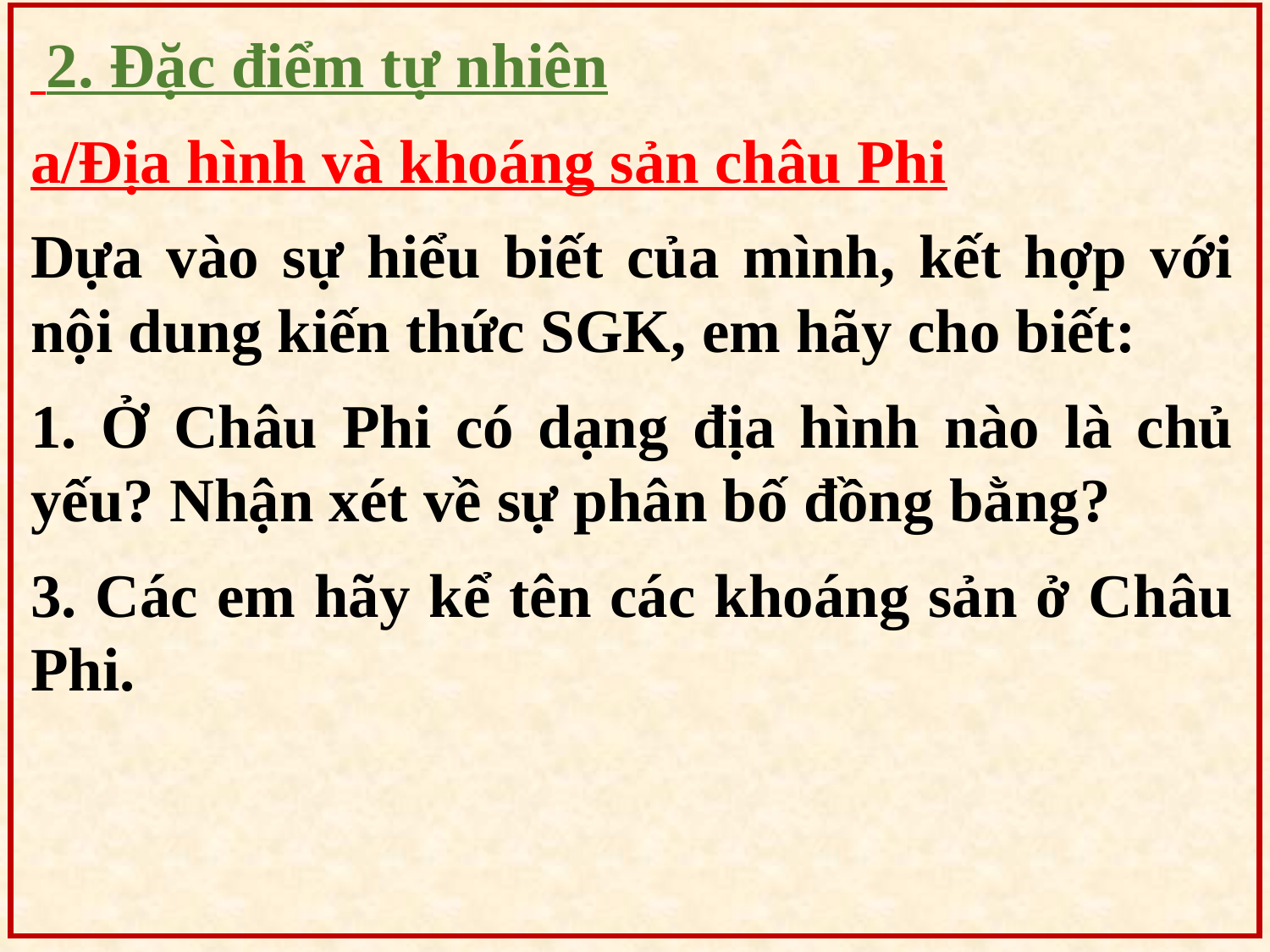

2. Đặc điểm tự nhiên
a/Địa hình và khoáng sản châu Phi
Dựa vào sự hiểu biết của mình, kết hợp với nội dung kiến thức SGK, em hãy cho biết:
1. Ở Châu Phi có dạng địa hình nào là chủ yếu? Nhận xét về sự phân bố đồng bằng?
3. Các em hãy kể tên các khoáng sản ở Châu Phi.